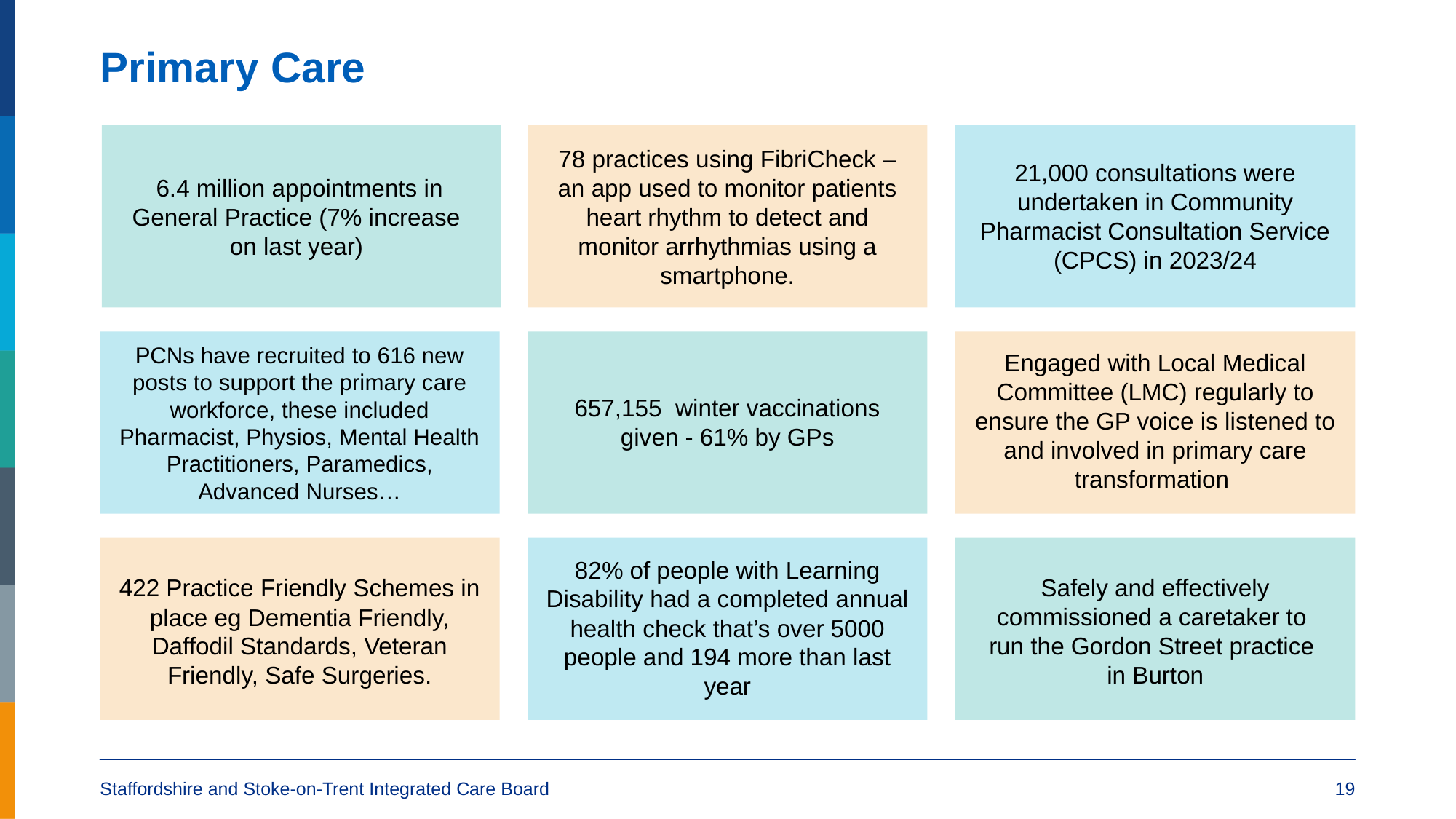

# Primary Care
21,000 consultations were undertaken in Community Pharmacist Consultation Service (CPCS) in 2023/24
6.4 million appointments in General Practice (7% increase
on last year)
78 practices using FibriCheck – an app used to monitor patients heart rhythm to detect and monitor arrhythmias using a smartphone.

Engaged with Local Medical Committee (LMC) regularly to ensure the GP voice is listened to and involved in primary care transformation
657,155  winter vaccinations given - 61% by GPs
PCNs have recruited to 616 new posts to support the primary care workforce, these included Pharmacist, Physios, Mental Health Practitioners, Paramedics, Advanced Nurses…

82% of people with Learning Disability had a completed annual health check that’s over 5000 people and 194 more than last year

Safely and effectively commissioned a caretaker to
run the Gordon Street practice
in Burton
422 Practice Friendly Schemes in place eg Dementia Friendly, Daffodil Standards, Veteran Friendly, Safe Surgeries.
Staffordshire and Stoke-on-Trent Integrated Care Board

19